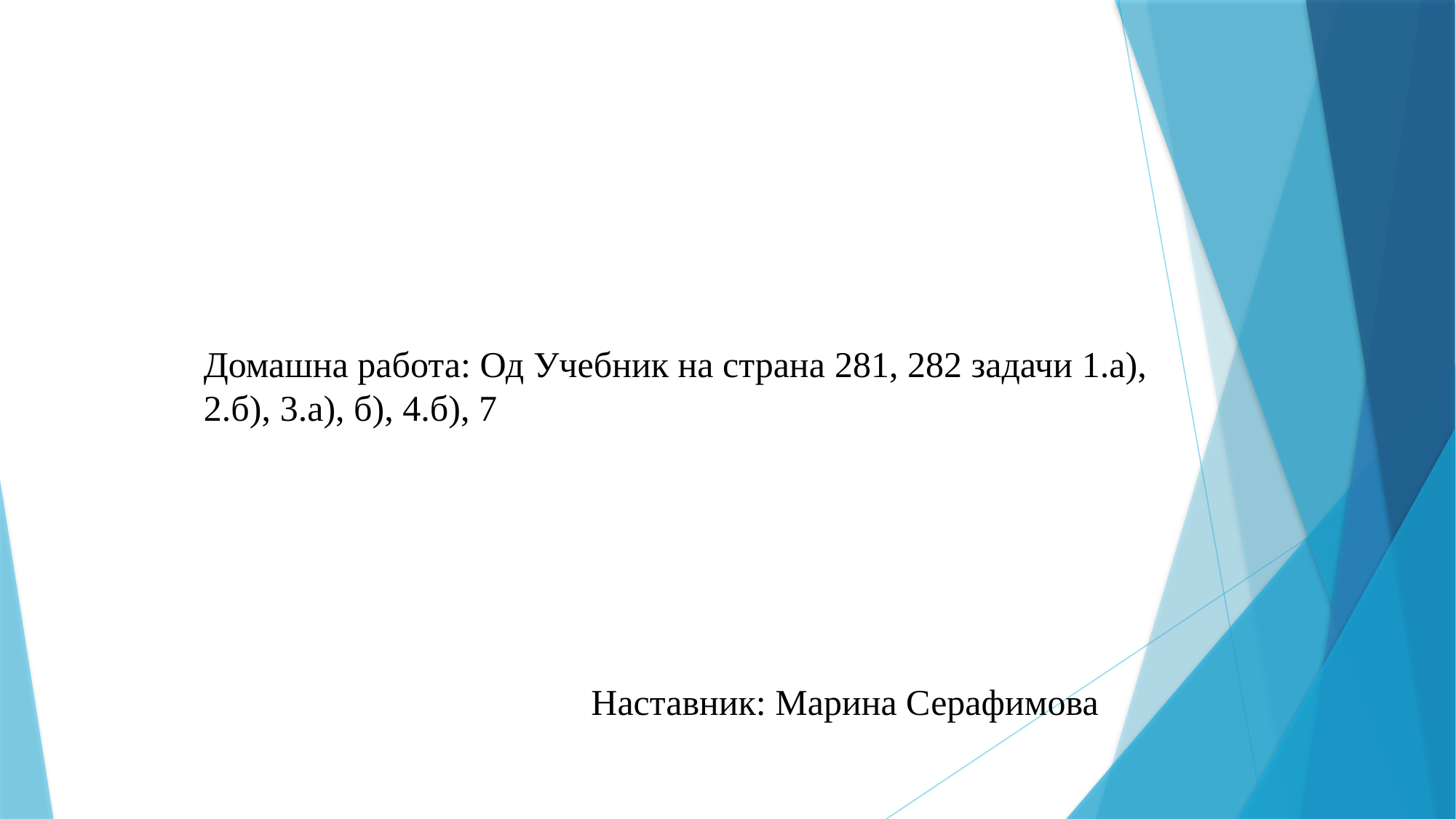

Домашна работа: Од Учебник на страна 281, 282 задачи 1.a), 2.б), 3.а), б), 4.б), 7
Наставник: Марина Серафимова